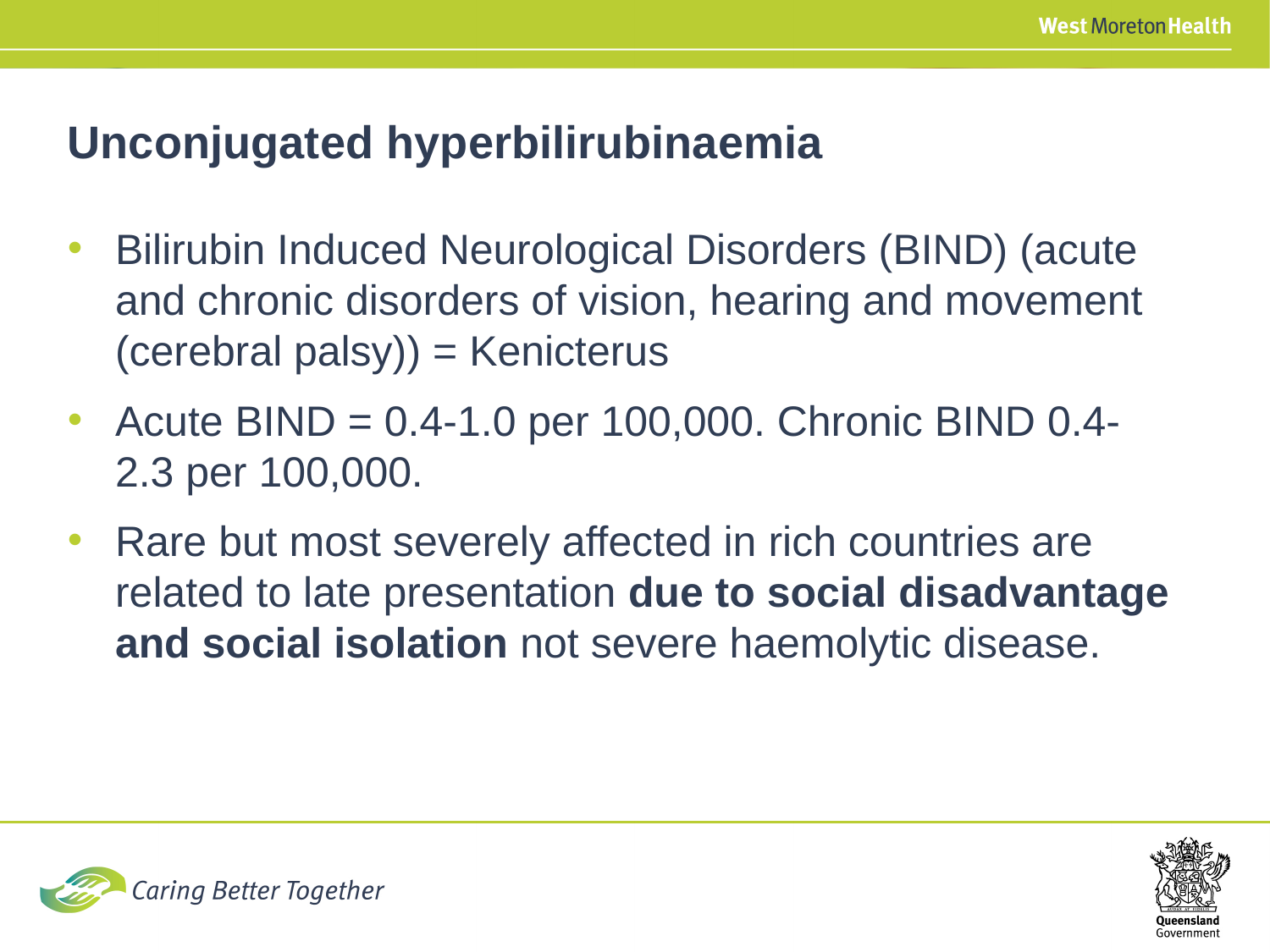

Unconjugated hyperbilirubinaemia
Bilirubin Induced Neurological Disorders (BIND) (acute and chronic disorders of vision, hearing and movement (cerebral palsy)) = Kenicterus
Acute BIND = 0.4-1.0 per 100,000. Chronic BIND 0.4-2.3 per 100,000.
Rare but most severely affected in rich countries are related to late presentation due to social disadvantage and social isolation not severe haemolytic disease.